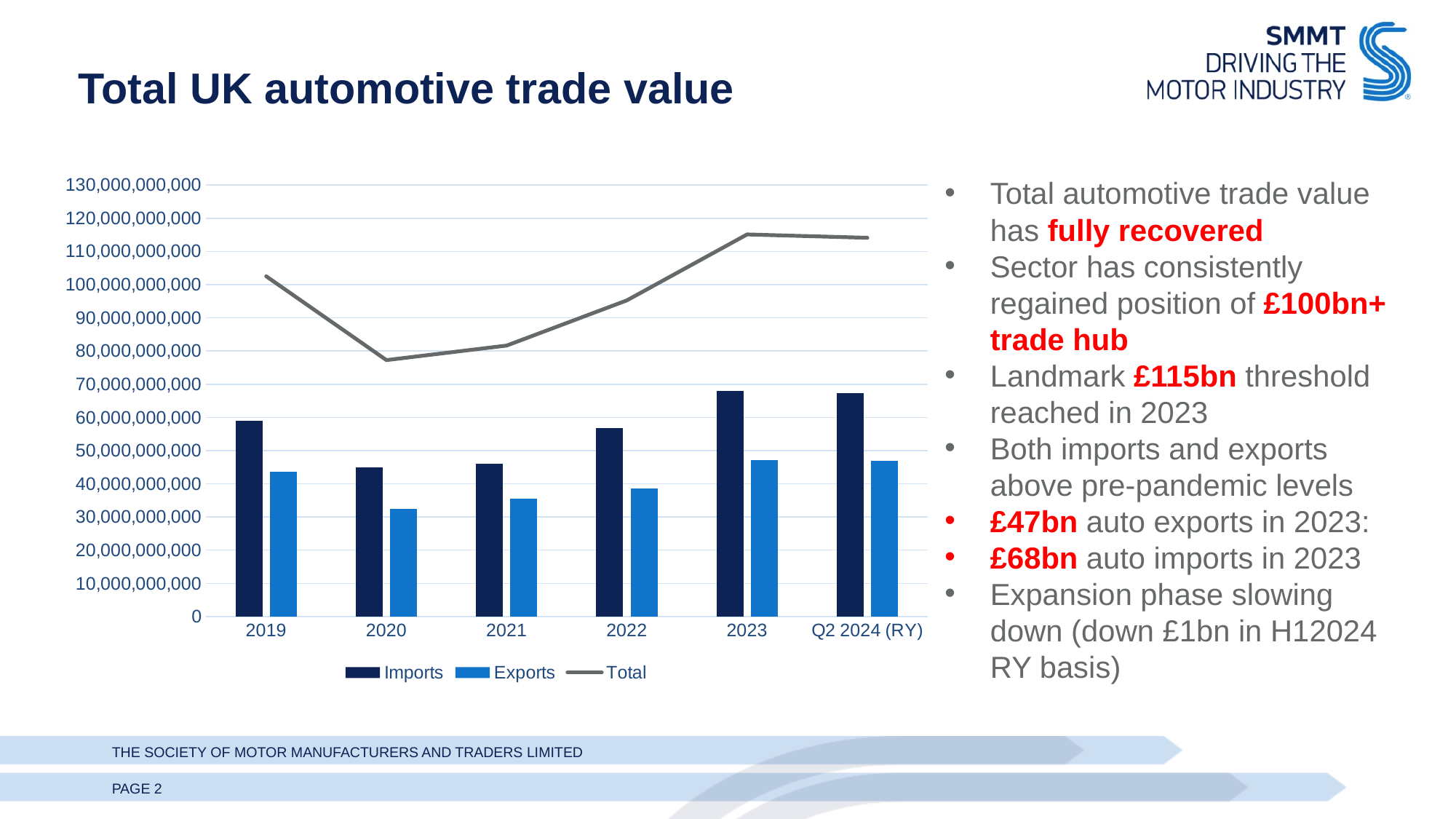

Total UK automotive trade value

### Chart

| Category | Imports | Exports | Total |
|---|---|---|---|
| 2019 | 58944000000.0 | 43579000000.0 | 102523000000.0 |
| 2020 | 44870000000.0 | 32405000000.0 | 77275000000.0 |
| 2021 | 46103000000.0 | 35542000000.0 | 81645000000.0 |
| 2022 | 56681000000.0 | 38574000000.0 | 95255000000.0 |
| 2023 | 68084000000.0 | 47045000000.0 | 115129000000.0 |
| Q2 2024 (RY) | 67288000000.0 | 46828000000.0 | 114116000000.0 |
Total automotive trade value has fully recovered
Sector has consistently regained position of £100bn+ trade hub
Landmark £115bn threshold reached in 2023
Both imports and exports above pre-pandemic levels
£47bn auto exports in 2023:
£68bn auto imports in 2023
Expansion phase slowing down (down £1bn in H12024 RY basis)